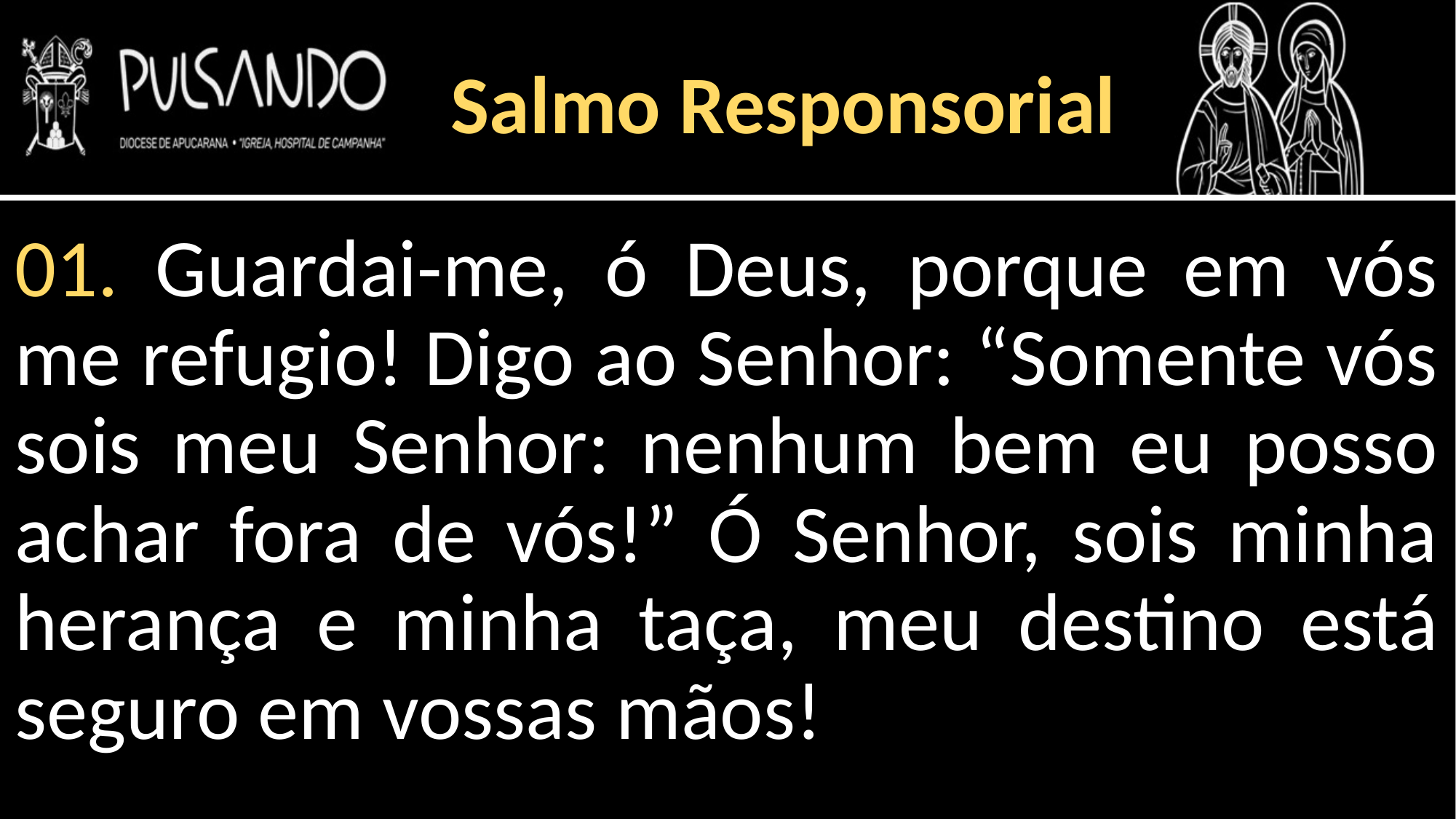

Salmo Responsorial
01. Guardai-me, ó Deus, porque em vós me refugio! Digo ao Senhor: “Somente vós sois meu Senhor: nenhum bem eu posso achar fora de vós!” Ó Senhor, sois minha herança e minha taça, meu destino está seguro em vossas mãos!